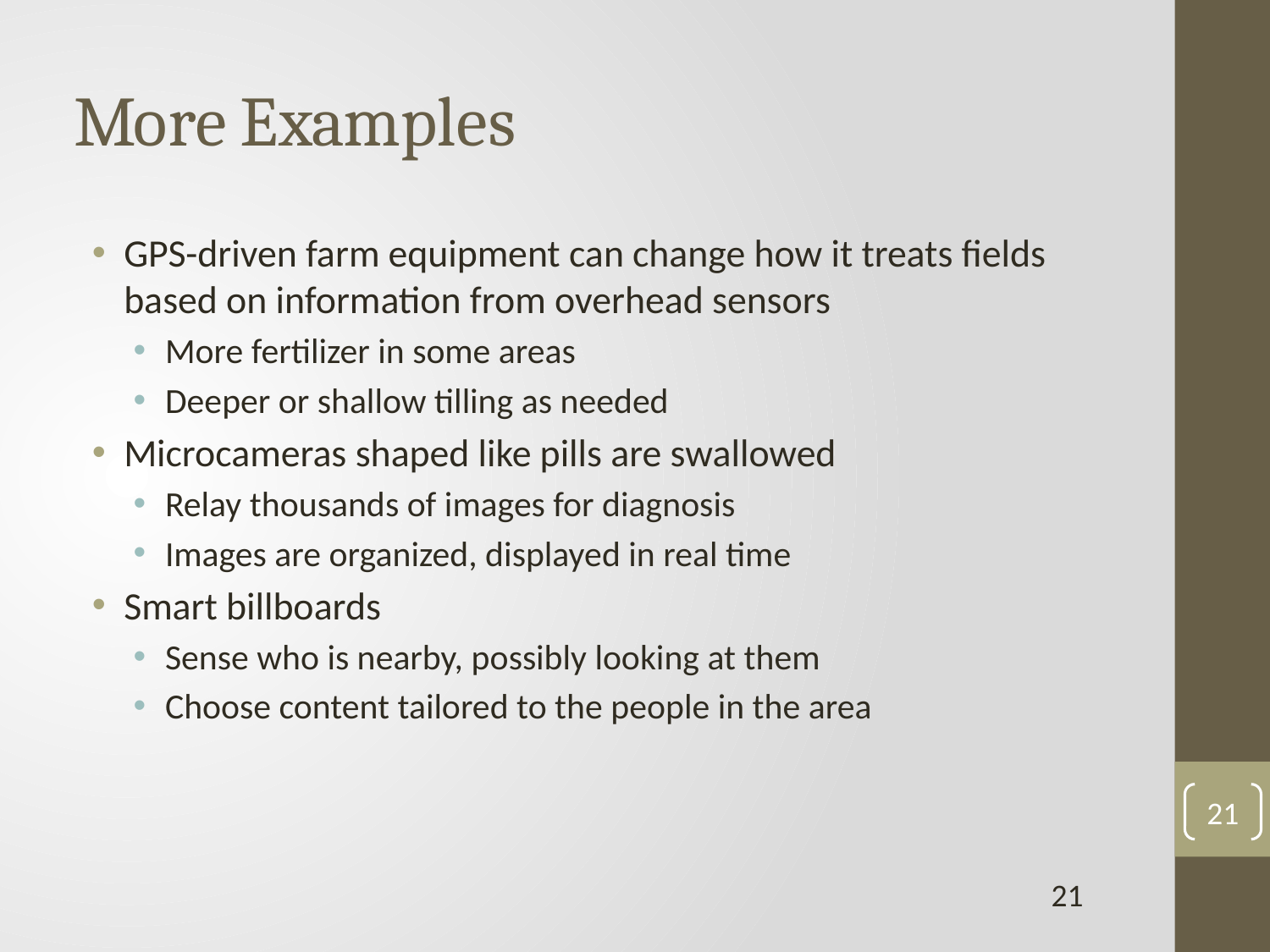

# More Examples
GPS-driven farm equipment can change how it treats fields based on information from overhead sensors
More fertilizer in some areas
Deeper or shallow tilling as needed
Microcameras shaped like pills are swallowed
Relay thousands of images for diagnosis
Images are organized, displayed in real time
Smart billboards
Sense who is nearby, possibly looking at them
Choose content tailored to the people in the area

21